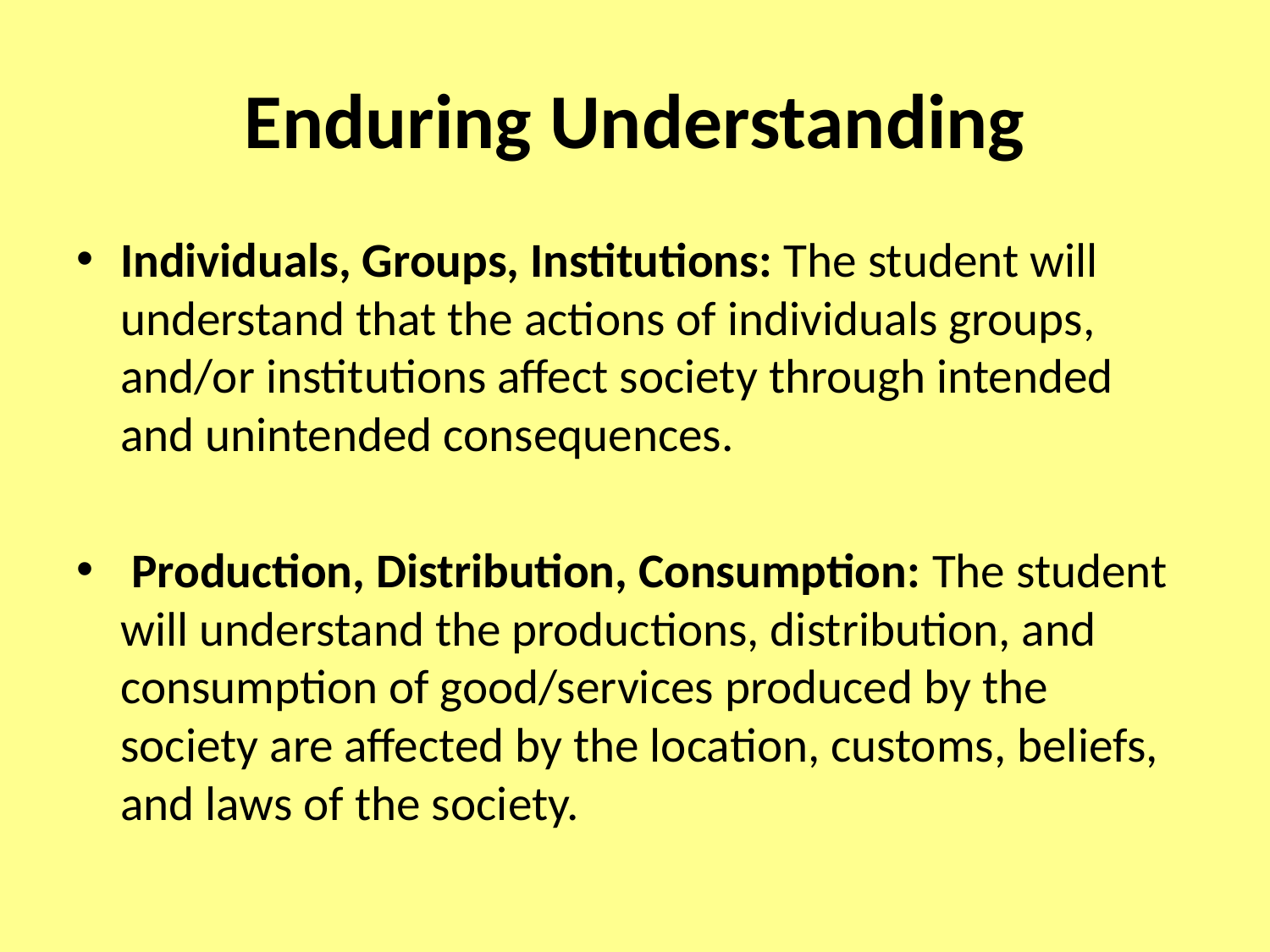

# Enduring Understanding
Individuals, Groups, Institutions: The student will understand that the actions of individuals groups, and/or institutions affect society through intended and unintended consequences.

 Production, Distribution, Consumption: The student will understand the productions, distribution, and consumption of good/services produced by the society are affected by the location, customs, beliefs, and laws of the society.